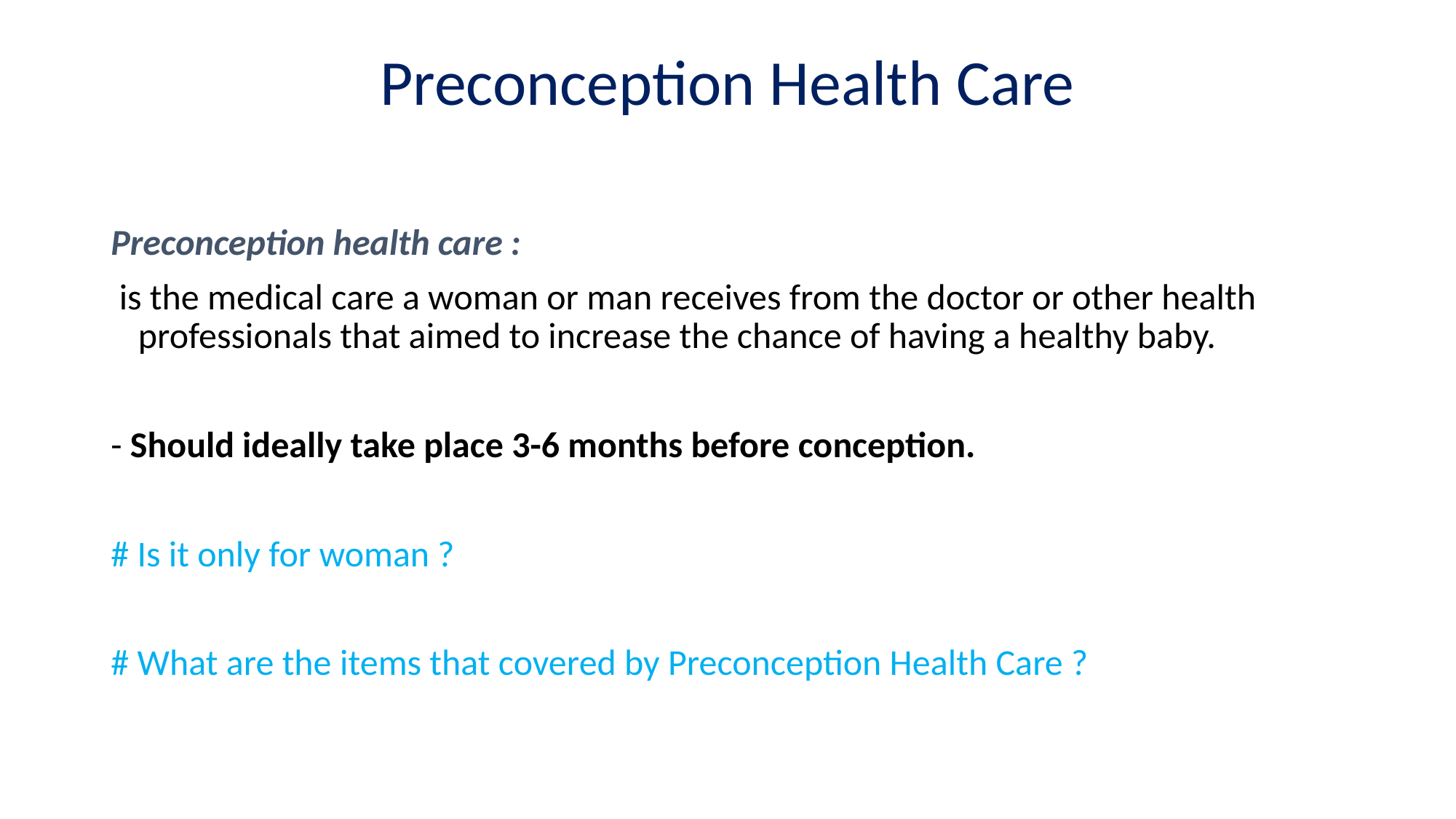

# Preconception Health Care
Preconception health care :
 is the medical care a woman or man receives from the doctor or other health professionals that aimed to increase the chance of having a healthy baby.

- Should ideally take place 3-6 months before conception.

# Is it only for woman ?

# What are the items that covered by Preconception Health Care ?